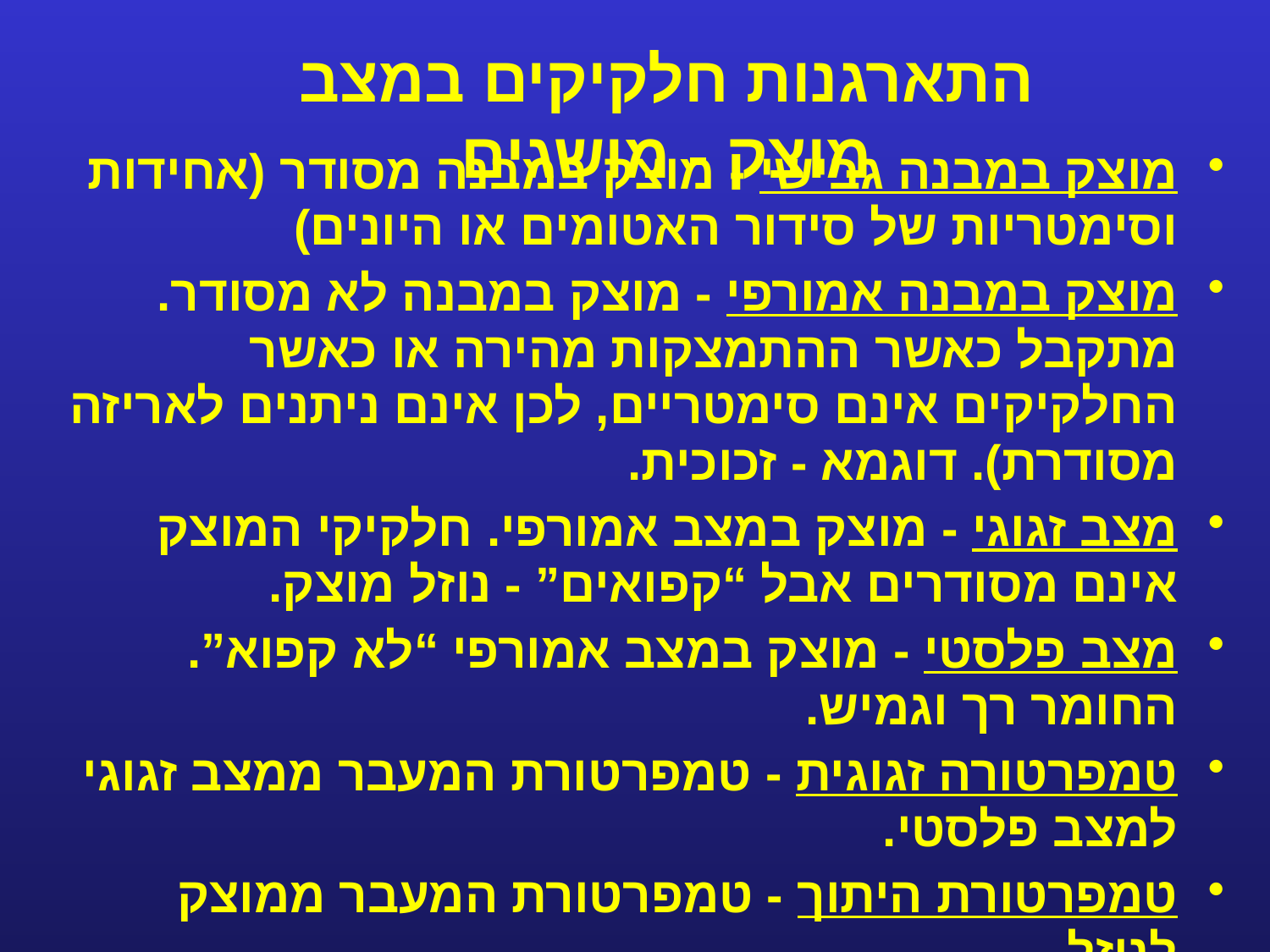

התארגנות חלקיקים במצב מוצק - מושגים
מוצק במבנה גבישי - מוצק במבנה מסודר (אחידות וסימטריות של סידור האטומים או היונים)
מוצק במבנה אמורפי - מוצק במבנה לא מסודר. מתקבל כאשר ההתמצקות מהירה או כאשר החלקיקים אינם סימטריים, לכן אינם ניתנים לאריזה מסודרת). דוגמא - זכוכית.
מצב זגוגי - מוצק במצב אמורפי. חלקיקי המוצק אינם מסודרים אבל “קפואים” - נוזל מוצק.
מצב פלסטי - מוצק במצב אמורפי “לא קפוא”. החומר רך וגמיש.
טמפרטורה זגוגית - טמפרטורת המעבר ממצב זגוגי למצב פלסטי.
טמפרטורת היתוך - טמפרטורת המעבר ממוצק לנוזל.